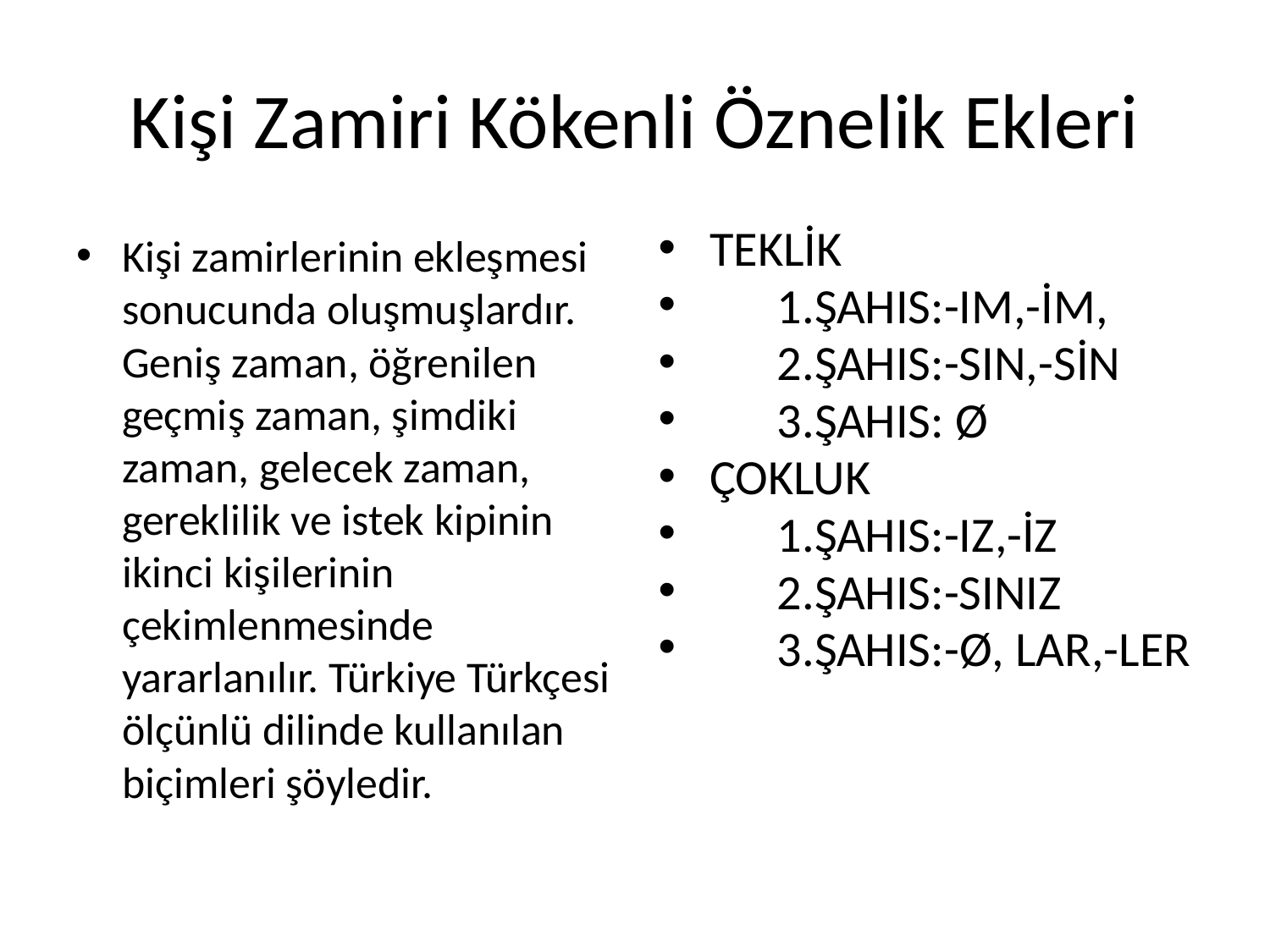

# Kişi Zamiri Kökenli Öznelik Ekleri
Kişi zamirlerinin ekleşmesi sonucunda oluşmuşlardır. Geniş zaman, öğrenilen geçmiş zaman, şimdiki zaman, gelecek zaman, gereklilik ve istek kipinin ikinci kişilerinin çekimlenmesinde yararlanılır. Türkiye Türkçesi ölçünlü dilinde kullanılan biçimleri şöyledir.
TEKLİK
      1.ŞAHIS:-IM,-İM,
      2.ŞAHIS:-SIN,-SİN
      3.ŞAHIS: Ø
ÇOKLUK
      1.ŞAHIS:-IZ,-İZ
      2.ŞAHIS:-SINIZ
      3.ŞAHIS:-Ø, LAR,-LER